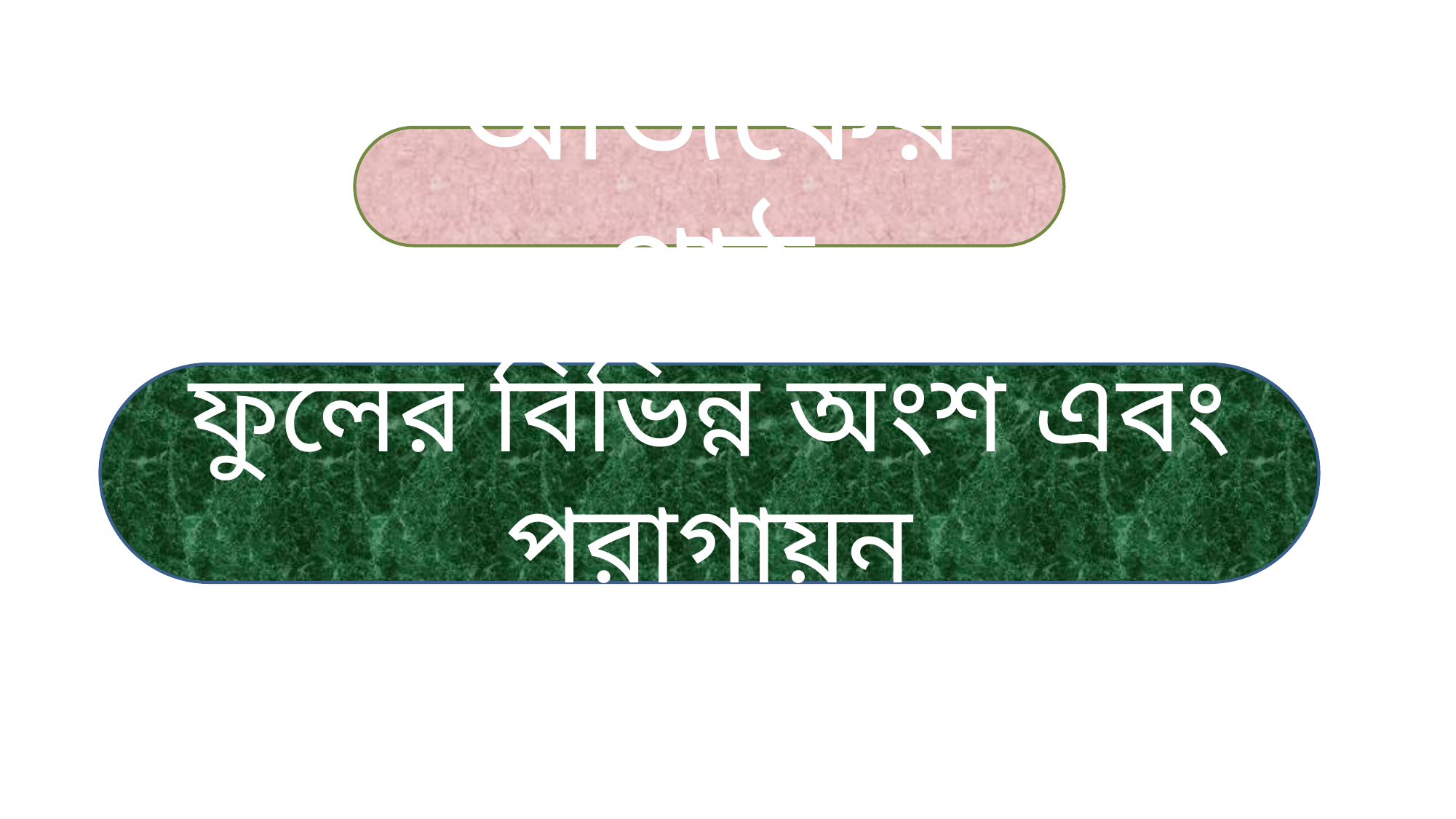

আজকের পাঠ
ফুলের বিভিন্ন অংশ এবং পরাগায়ন